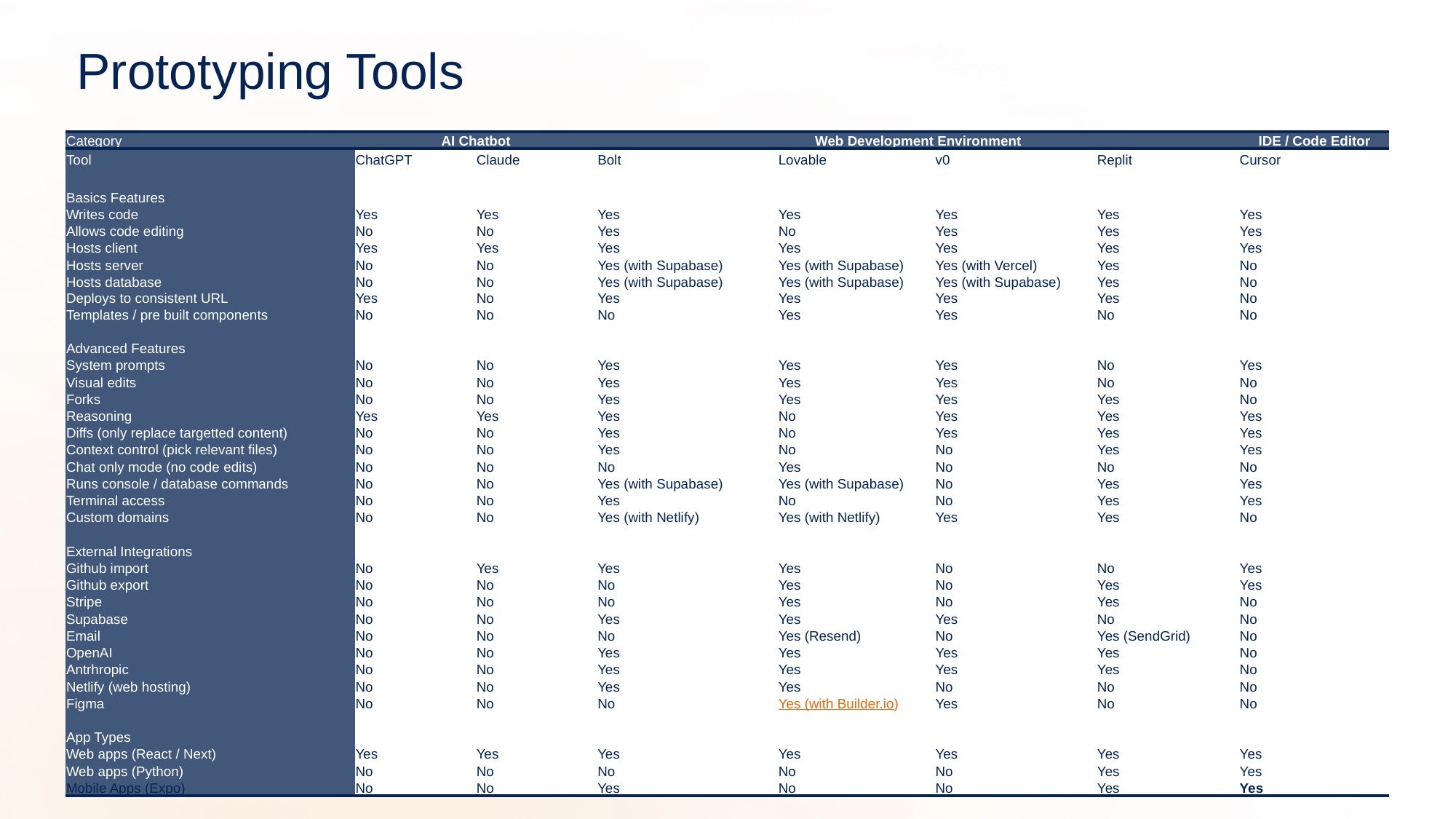

# Prototyping Tools
| Category | AI Chatbot |  | Web Development Environment |  |  |  | IDE / Code Editor |
| --- | --- | --- | --- | --- | --- | --- | --- |
| Tool | ChatGPT | Claude | Bolt | Lovable | v0 | Replit | Cursor |
|  |  |  |  |  |  |  |  |
| Basics Features |  |  |  |  |  |  |  |
| Writes code | Yes | Yes | Yes | Yes | Yes | Yes | Yes |
| Allows code editing | No | No | Yes | No | Yes | Yes | Yes |
| Hosts client | Yes | Yes | Yes | Yes | Yes | Yes | Yes |
| Hosts server | No | No | Yes (with Supabase) | Yes (with Supabase) | Yes (with Vercel) | Yes | No |
| Hosts database | No | No | Yes (with Supabase) | Yes (with Supabase) | Yes (with Supabase) | Yes | No |
| Deploys to consistent URL | Yes | No | Yes | Yes | Yes | Yes | No |
| Templates / pre built components | No | No | No | Yes | Yes | No | No |
|  |  |  |  |  |  |  |  |
| Advanced Features |  |  |  |  |  |  |  |
| System prompts | No | No | Yes | Yes | Yes | No | Yes |
| Visual edits | No | No | Yes | Yes | Yes | No | No |
| Forks | No | No | Yes | Yes | Yes | Yes | No |
| Reasoning | Yes | Yes | Yes | No | Yes | Yes | Yes |
| Diffs (only replace targetted content) | No | No | Yes | No | Yes | Yes | Yes |
| Context control (pick relevant files) | No | No | Yes | No | No | Yes | Yes |
| Chat only mode (no code edits) | No | No | No | Yes | No | No | No |
| Runs console / database commands | No | No | Yes (with Supabase) | Yes (with Supabase) | No | Yes | Yes |
| Terminal access | No | No | Yes | No | No | Yes | Yes |
| Custom domains | No | No | Yes (with Netlify) | Yes (with Netlify) | Yes | Yes | No |
|  |  |  |  |  |  |  |  |
| External Integrations |  |  |  |  |  |  |  |
| Github import | No | Yes | Yes | Yes | No | No | Yes |
| Github export | No | No | No | Yes | No | Yes | Yes |
| Stripe | No | No | No | Yes | No | Yes | No |
| Supabase | No | No | Yes | Yes | Yes | No | No |
| Email | No | No | No | Yes (Resend) | No | Yes (SendGrid) | No |
| OpenAI | No | No | Yes | Yes | Yes | Yes | No |
| Antrhropic | No | No | Yes | Yes | Yes | Yes | No |
| Netlify (web hosting) | No | No | Yes | Yes | No | No | No |
| Figma | No | No | No | Yes (with Builder.io) | Yes | No | No |
|  |  |  |  |  |  |  |  |
| App Types |  |  |  |  |  |  |  |
| Web apps (React / Next) | Yes | Yes | Yes | Yes | Yes | Yes | Yes |
| Web apps (Python) | No | No | No | No | No | Yes | Yes |
| Mobile Apps (Expo) | No | No | Yes | No | No | Yes | Yes |